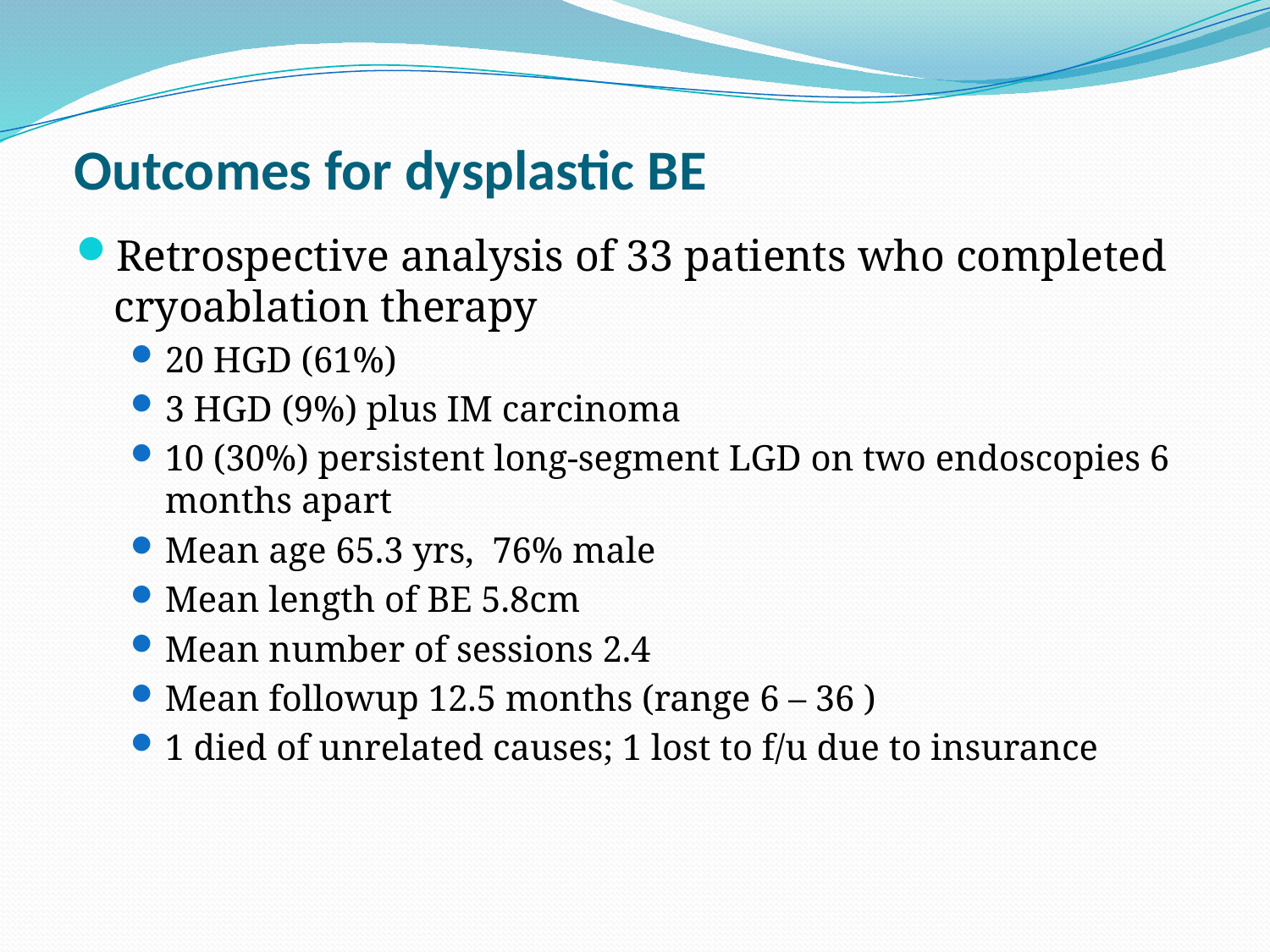

# Outcomes for dysplastic BE
Retrospective analysis of 33 patients who completed cryoablation therapy
20 HGD (61%)
3 HGD (9%) plus IM carcinoma
10 (30%) persistent long-segment LGD on two endoscopies 6 months apart
Mean age 65.3 yrs,  76% male
Mean length of BE 5.8cm
Mean number of sessions 2.4
Mean followup 12.5 months (range 6 – 36 )
1 died of unrelated causes; 1 lost to f/u due to insurance